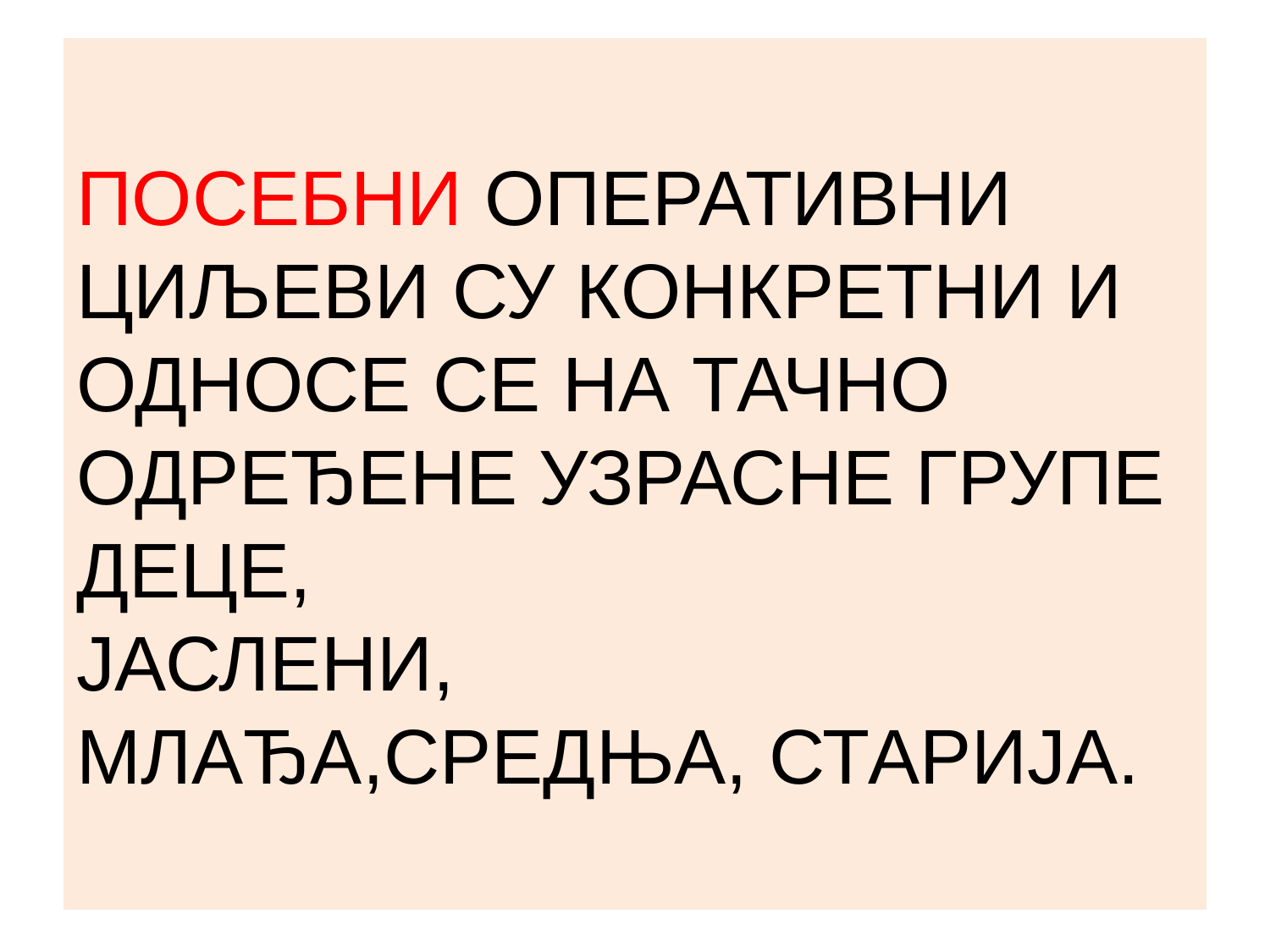

# ПОСЕБНИ ОПЕРАТИВНИ ЦИЉЕВИ СУ КОНКРЕТНИ И ОДНОСЕ СЕ НА ТАЧНО ОДРЕЂЕНЕ УЗРАСНЕ ГРУПЕ ДЕЦЕ, ЈАСЛЕНИ, МЛАЂА,СРЕДЊА, СТАРИЈА.